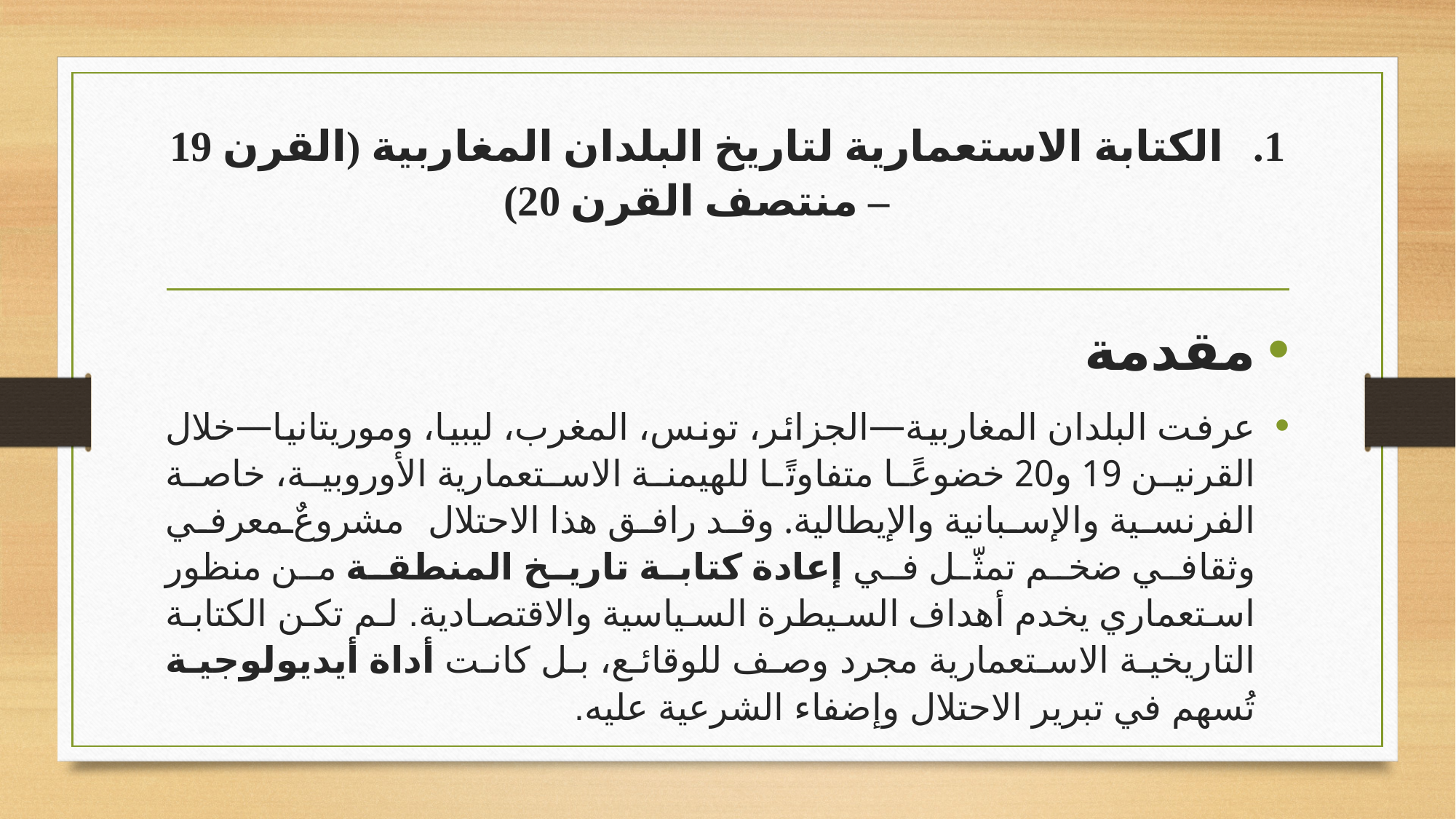

# الكتابة الاستعمارية لتاريخ البلدان المغاربية (القرن 19 – منتصف القرن 20)
مقدمة
عرفت البلدان المغاربية—الجزائر، تونس، المغرب، ليبيا، وموريتانيا—خلال القرنين 19 و20 خضوعًا متفاوتًا للهيمنة الاستعمارية الأوروبية، خاصة الفرنسية والإسبانية والإيطالية. وقد رافق هذا الاحتلال مشروعٌ معرفي وثقافي ضخم تمثّل في إعادة كتابة تاريخ المنطقة من منظور استعماري يخدم أهداف السيطرة السياسية والاقتصادية. لم تكن الكتابة التاريخية الاستعمارية مجرد وصف للوقائع، بل كانت أداة أيديولوجية تُسهم في تبرير الاحتلال وإضفاء الشرعية عليه.